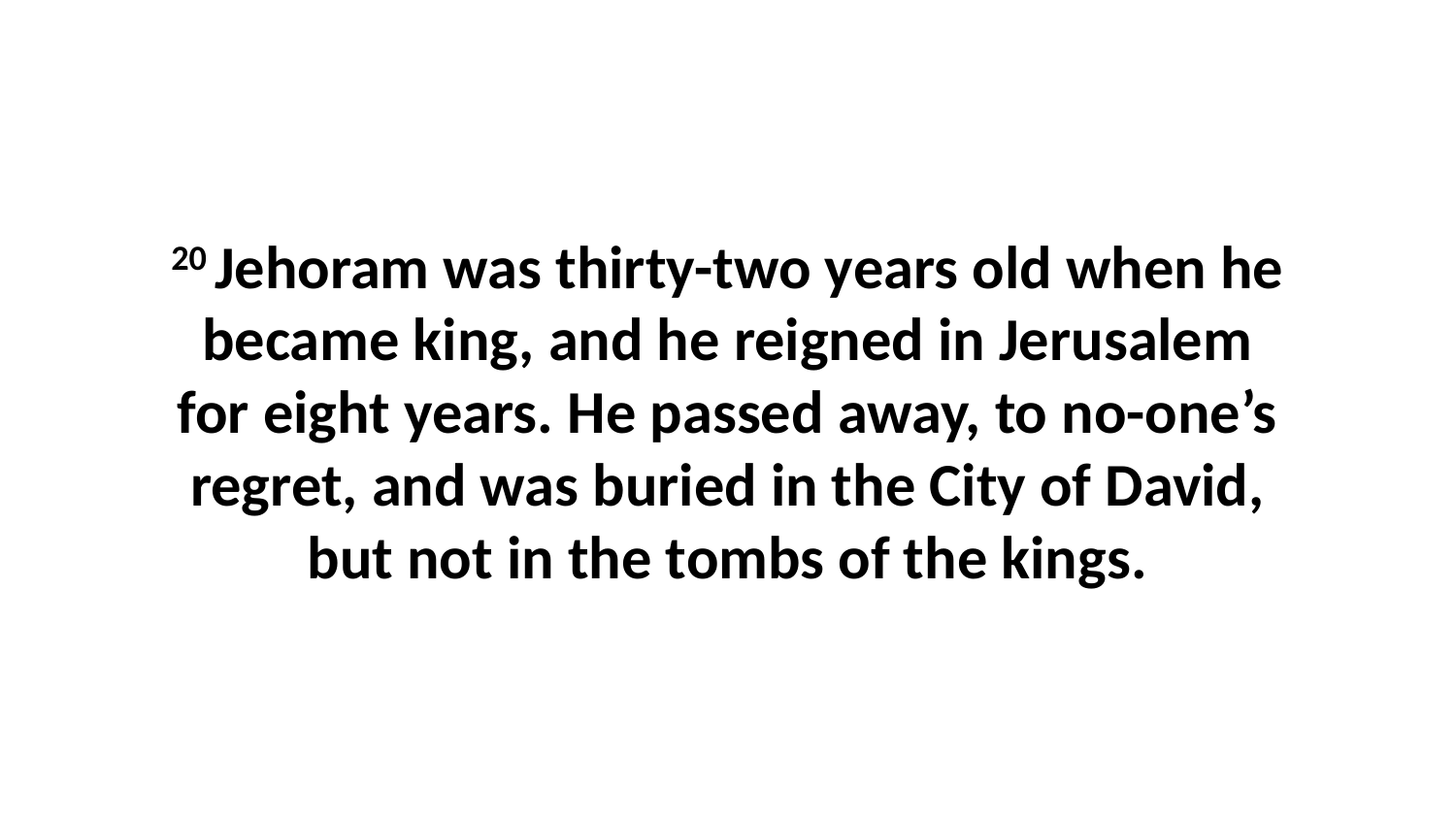

20 Jehoram was thirty-two years old when he became king, and he reigned in Jerusalem for eight years. He passed away, to no-one’s regret, and was buried in the City of David, but not in the tombs of the kings.